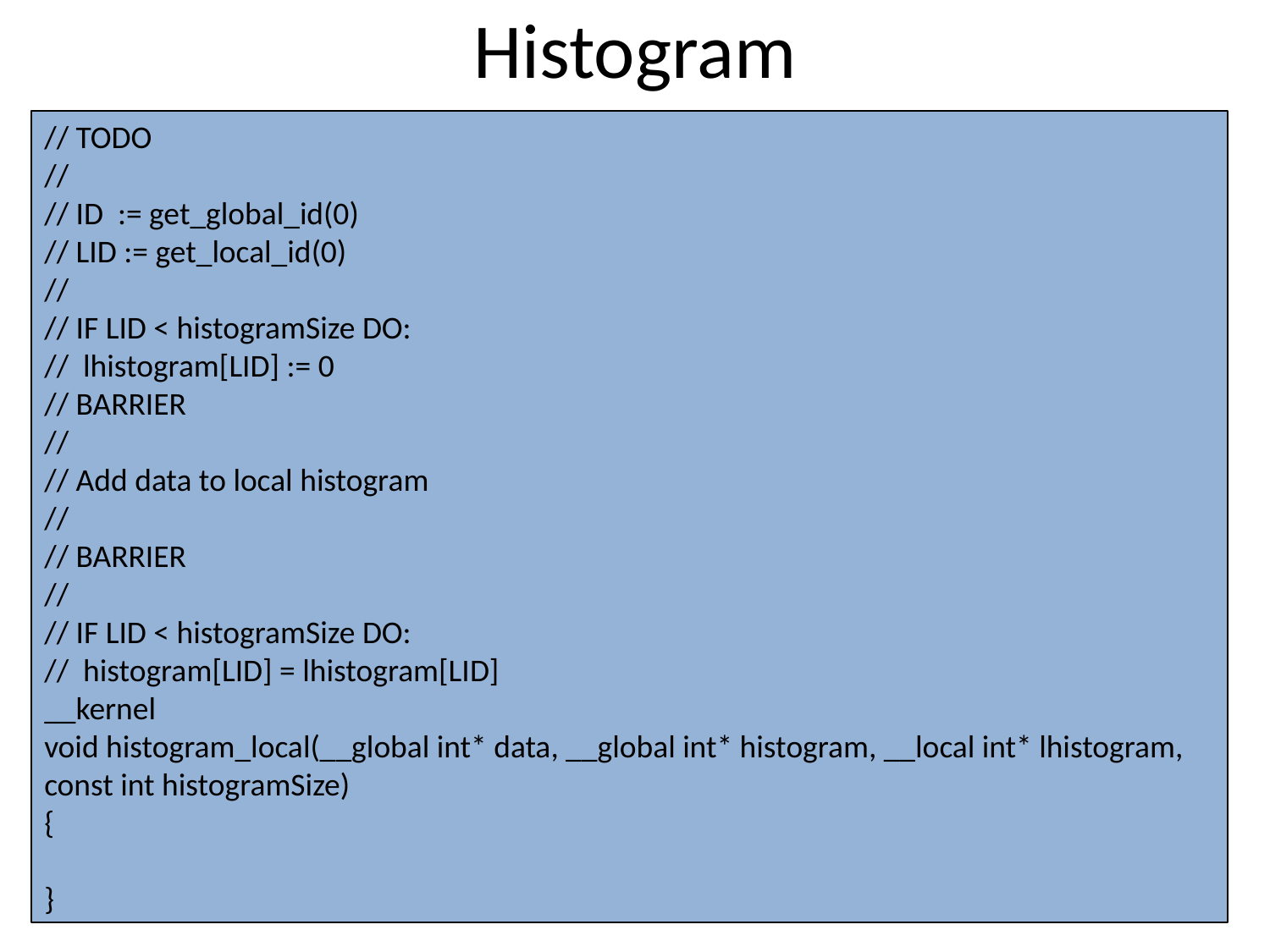

# Histogram
// TODO
//
// ID  := get_global_id(0)
// LID := get_local_id(0)
//
// IF LID < histogramSize DO:
//  lhistogram[LID] := 0
// BARRIER
//
// Add data to local histogram
//
// BARRIER
//
// IF LID < histogramSize DO:
//  histogram[LID] = lhistogram[LID]
__kernel
void histogram_local(__global int* data, __global int* histogram, __local int* lhistogram, const int histogramSize)
{

}